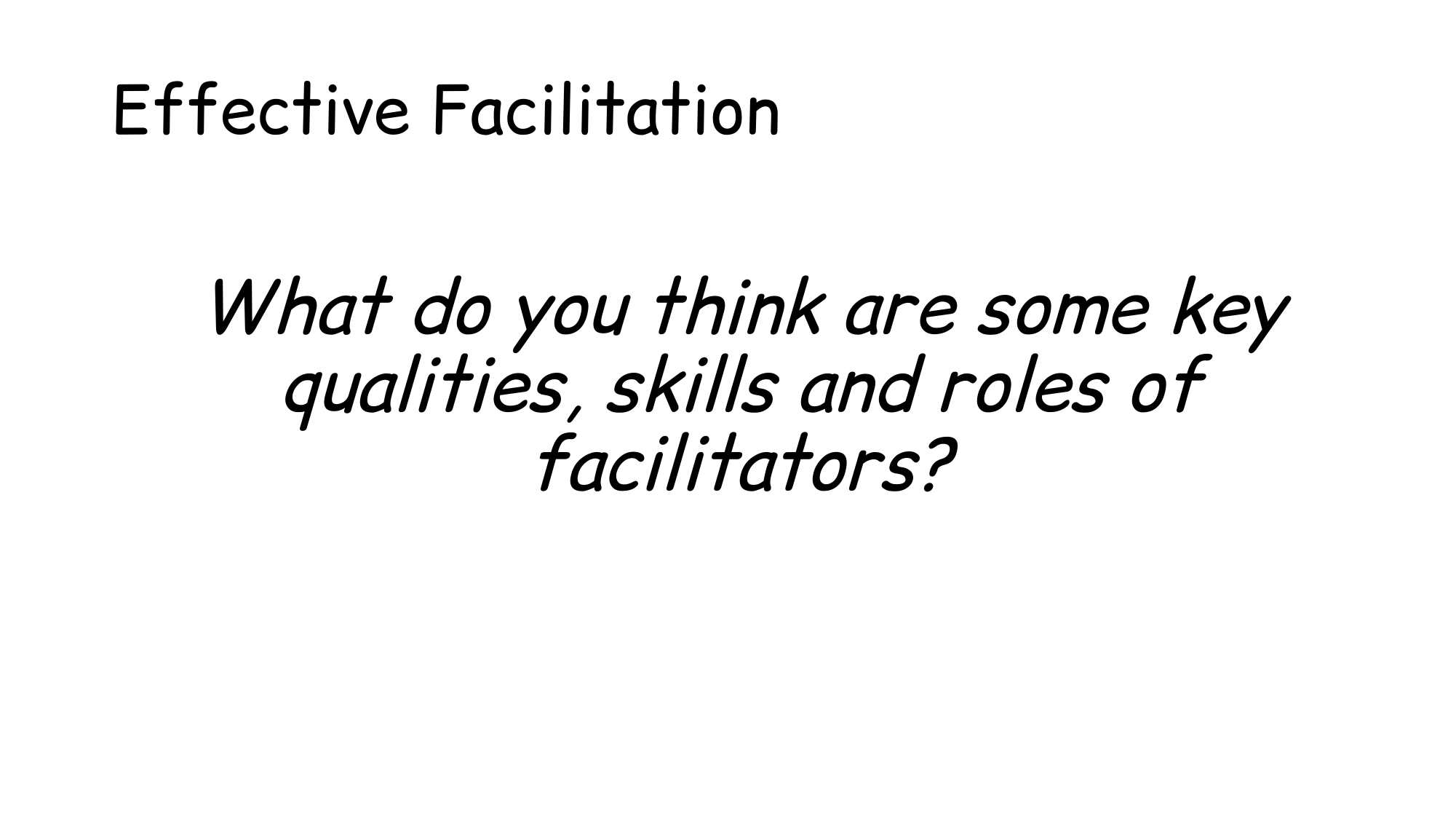

# Effective Facilitation
	What do you think are some key qualities, skills and roles of facilitators?